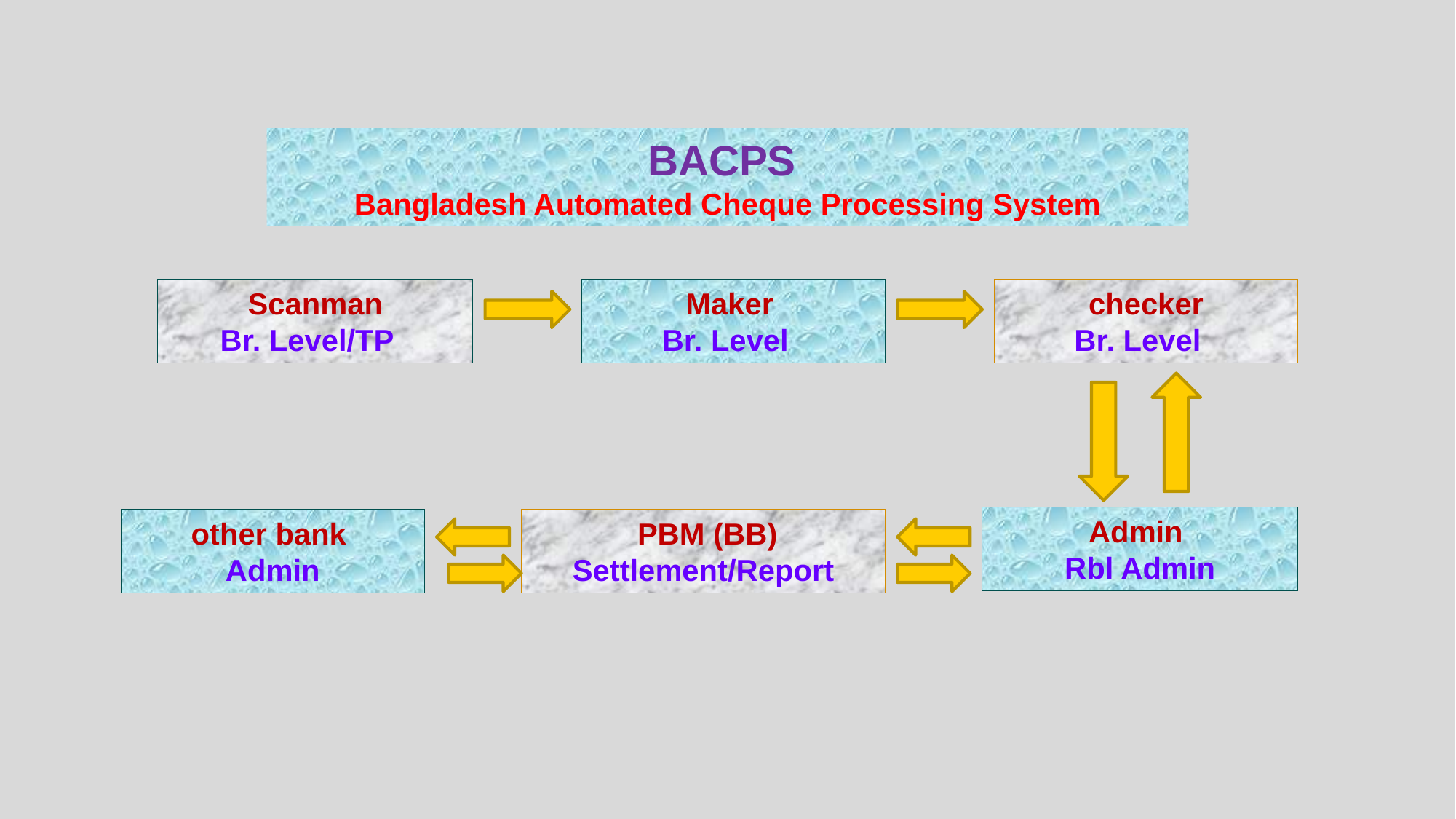

BACPS
Bangladesh Automated Cheque Processing System
 Scanman
Br. Level/TP
Maker
Br. Level
 checker
Br. Level

Admin
Rbl Admin
other bank
Admin
 PBM (BB) Settlement/Report